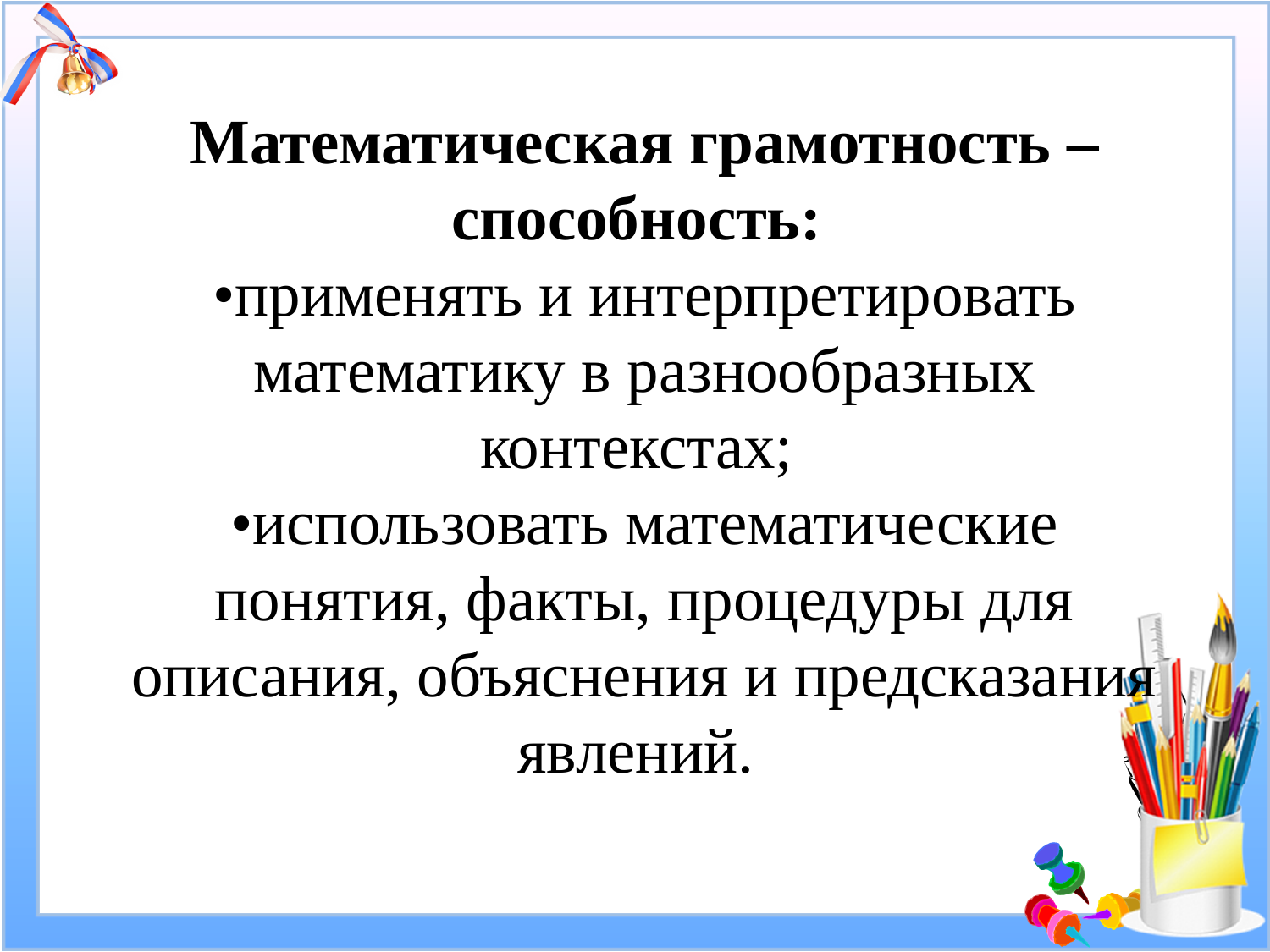

# Математическая грамотность – способность: •применять и интерпретировать математику в разнообразных контекстах; •использовать математические понятия, факты, процедуры для описания, объяснения и предсказания явлений.